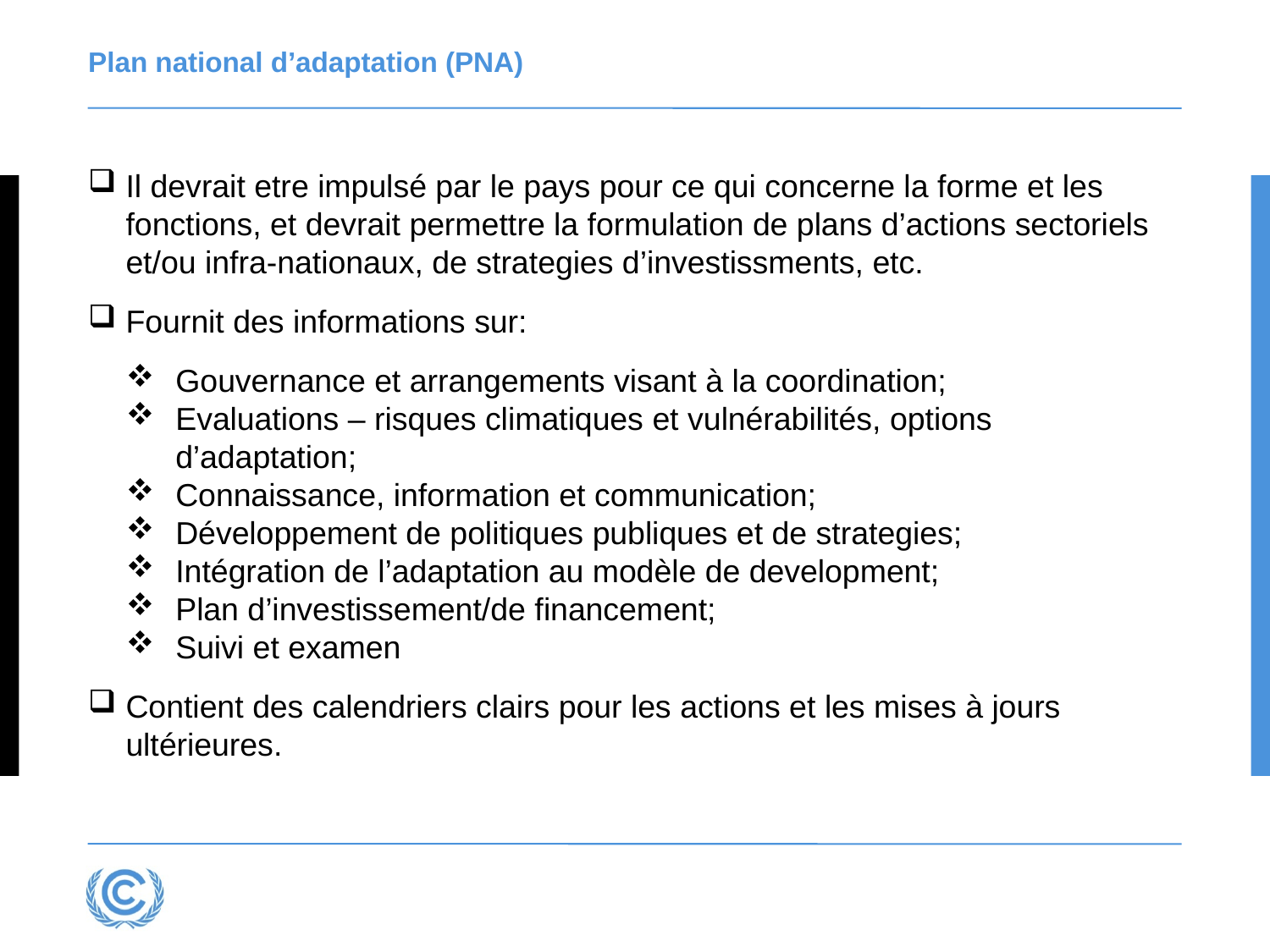

# Plan national d’adaptation (PNA)
Il devrait etre impulsé par le pays pour ce qui concerne la forme et les fonctions, et devrait permettre la formulation de plans d’actions sectoriels et/ou infra-nationaux, de strategies d’investissments, etc.
Fournit des informations sur:
Gouvernance et arrangements visant à la coordination;
Evaluations – risques climatiques et vulnérabilités, options d’adaptation;
Connaissance, information et communication;
Développement de politiques publiques et de strategies;
Intégration de l’adaptation au modèle de development;
Plan d’investissement/de financement;
Suivi et examen
Contient des calendriers clairs pour les actions et les mises à jours ultérieures.